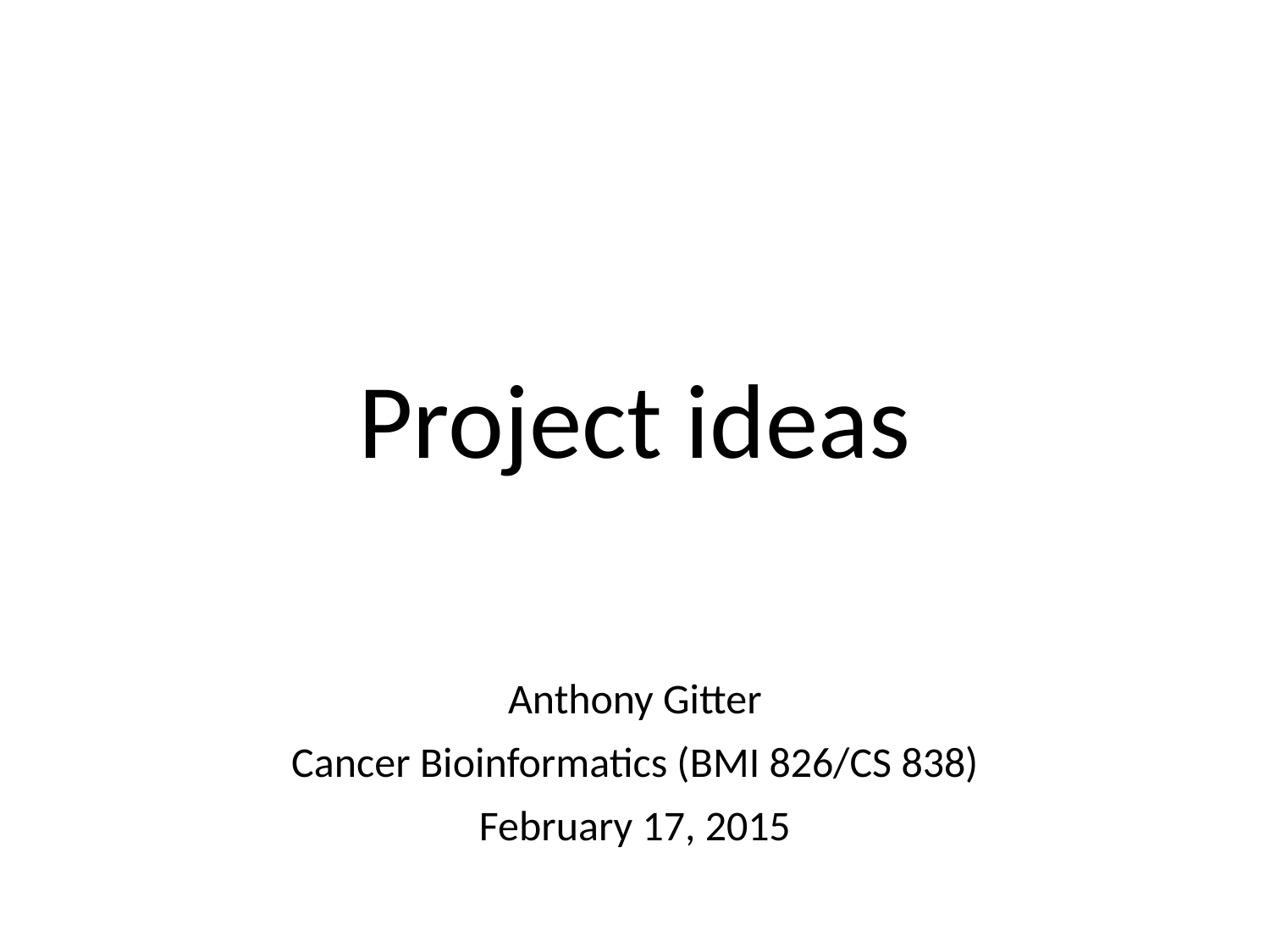

# Project ideas
Anthony Gitter
Cancer Bioinformatics (BMI 826/CS 838)
February 17, 2015